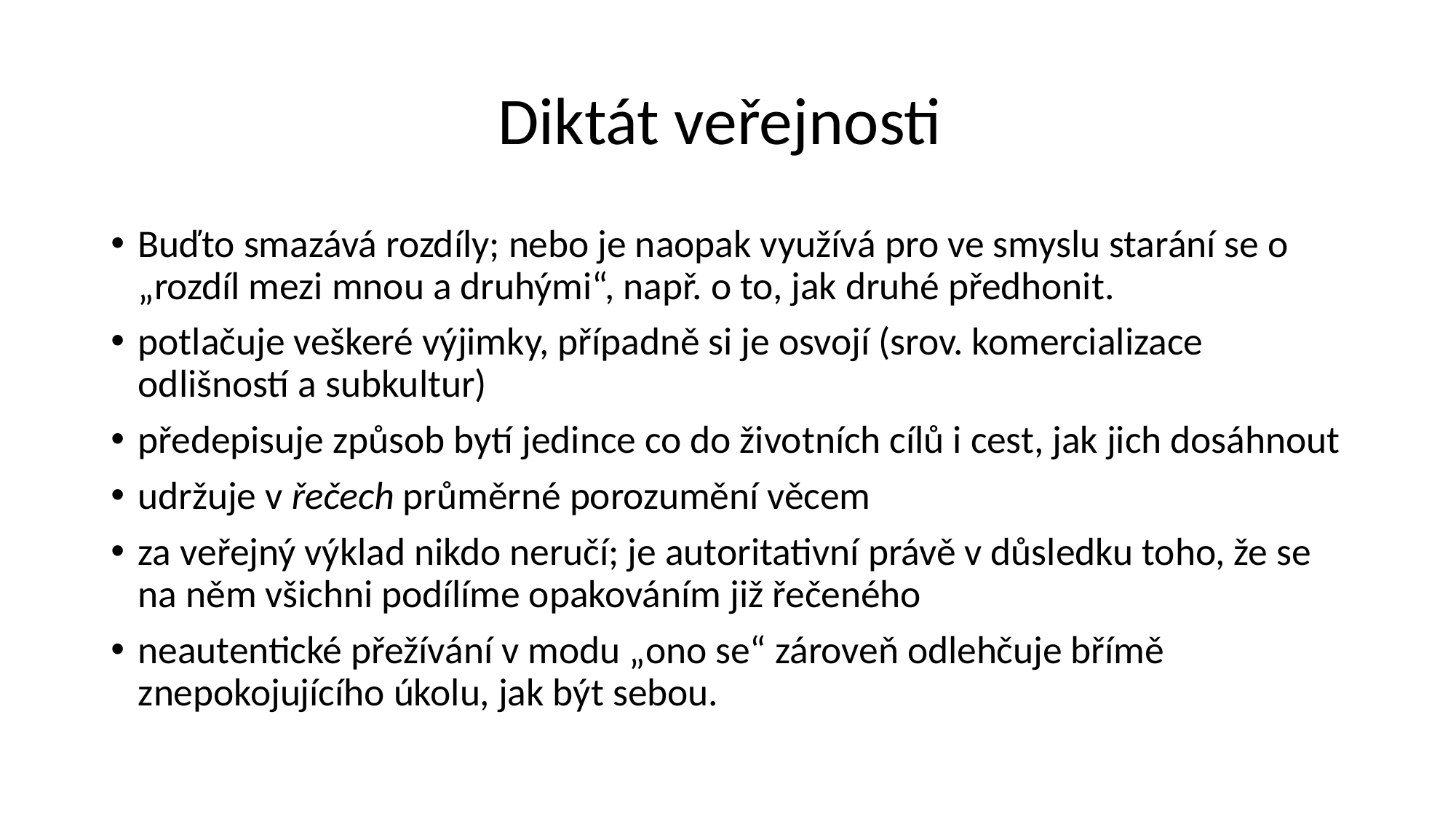

# Diktát veřejnosti
Buďto smazává rozdíly; nebo je naopak využívá pro ve smyslu starání se o „rozdíl mezi mnou a druhými“, např. o to, jak druhé předhonit.
potlačuje veškeré výjimky, případně si je osvojí (srov. komercializace odlišností a subkultur)
předepisuje způsob bytí jedince co do životních cílů i cest, jak jich dosáhnout
udržuje v řečech průměrné porozumění věcem
za veřejný výklad nikdo neručí; je autoritativní právě v důsledku toho, že se na něm všichni podílíme opakováním již řečeného
neautentické přežívání v modu „ono se“ zároveň odlehčuje břímě znepokojujícího úkolu, jak být sebou.